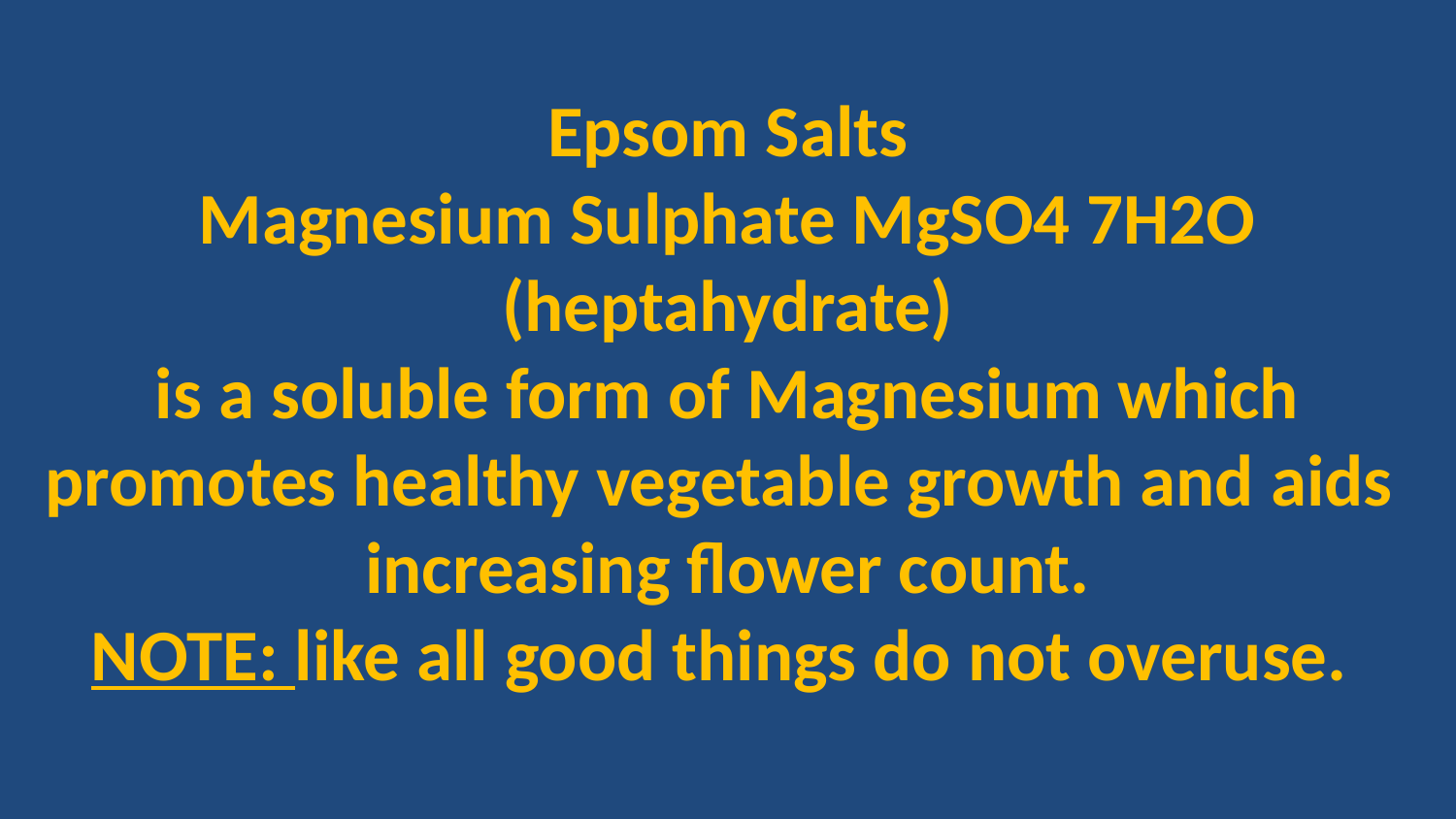

Epsom Salts
Magnesium Sulphate MgSO4 7H2O
(heptahydrate)
is a soluble form of Magnesium which promotes healthy vegetable growth and aids  increasing flower count.
NOTE: like all good things do not overuse.